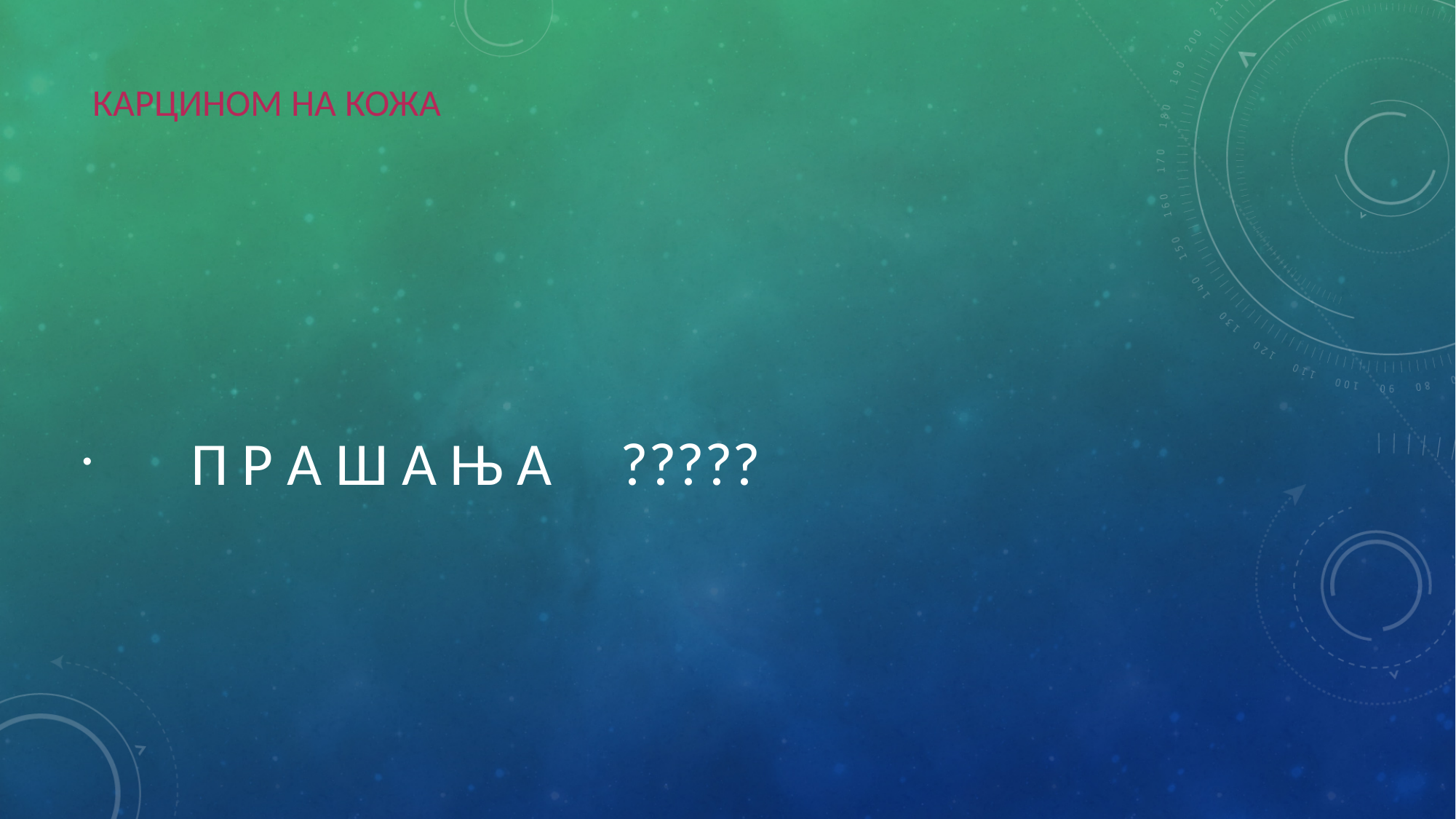

# КАРЦИНОМ НА КОЖА
            П Р А Ш А Њ А     ?????